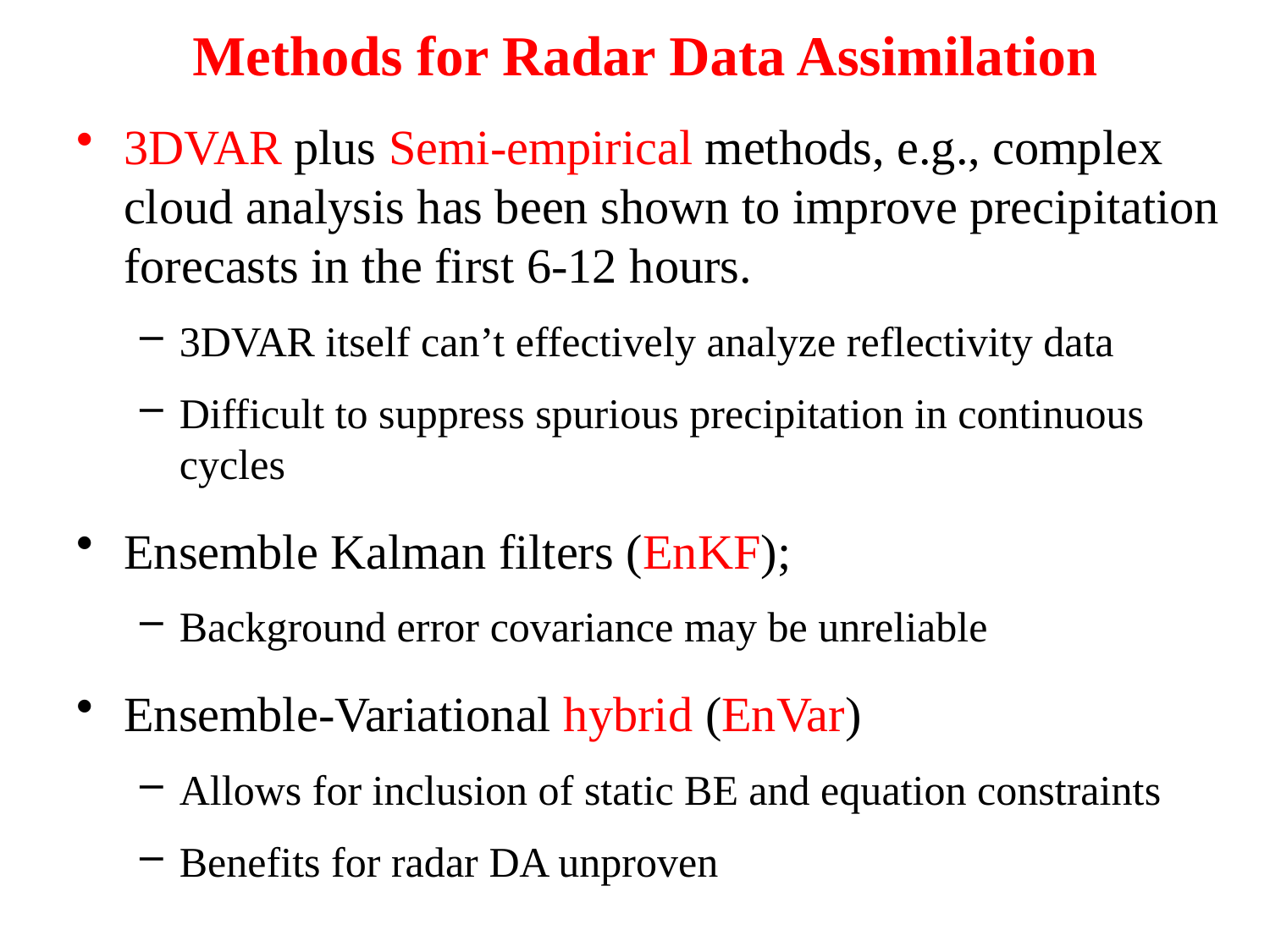

# Methods for Radar Data Assimilation
3DVAR plus Semi-empirical methods, e.g., complex cloud analysis has been shown to improve precipitation forecasts in the first 6-12 hours.
3DVAR itself can’t effectively analyze reflectivity data
Difficult to suppress spurious precipitation in continuous cycles
Ensemble Kalman filters (EnKF);
Background error covariance may be unreliable
Ensemble-Variational hybrid (EnVar)
Allows for inclusion of static BE and equation constraints
Benefits for radar DA unproven